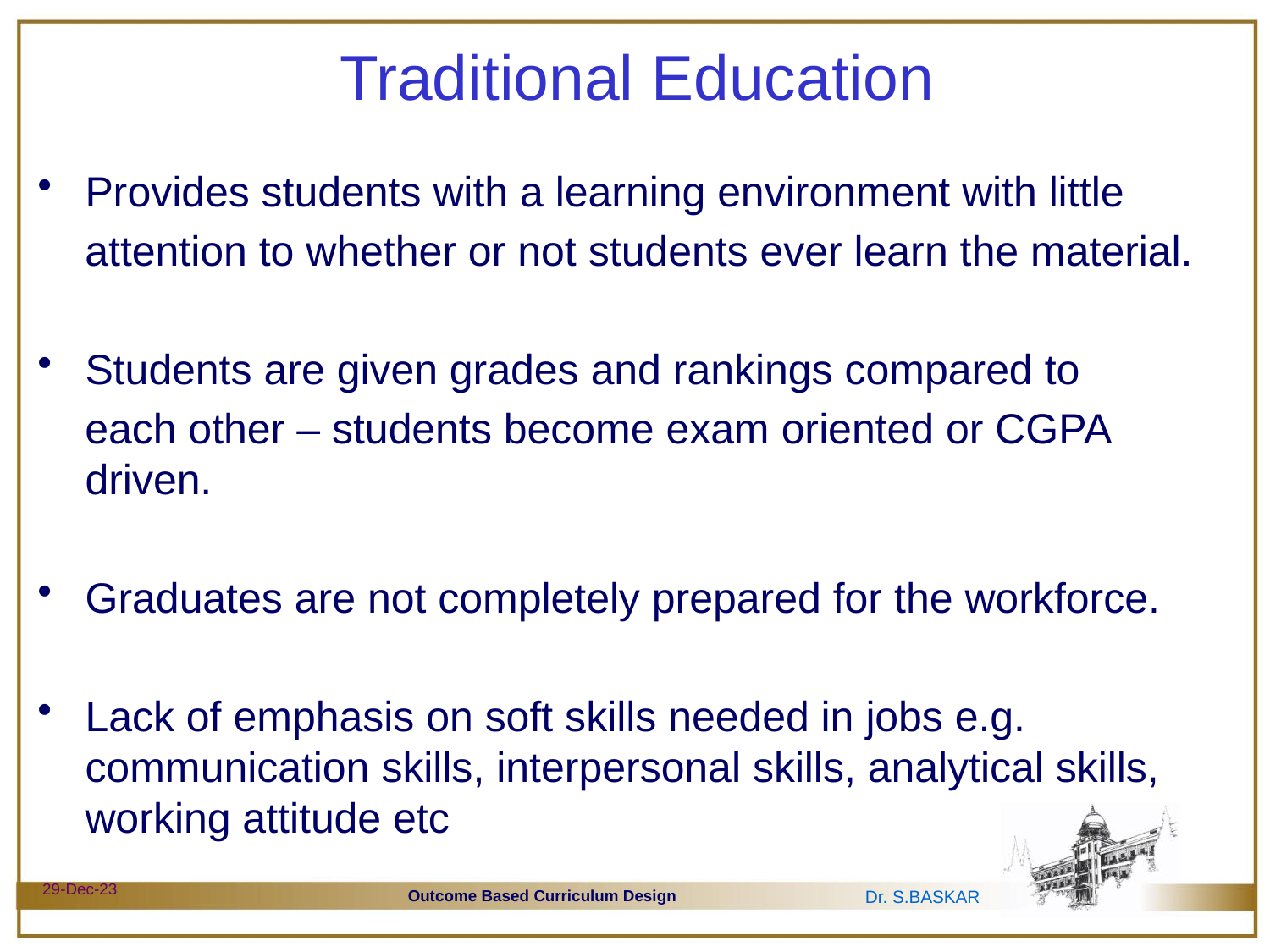

# Traditional Education

Provides students with a learning environment with little
    attention to whether or not students ever learn the material.

Students are given grades and rankings compared to
    each other – students become exam oriented or CGPA  driven.

Graduates are not completely prepared for the workforce.

Lack of emphasis on soft skills needed in jobs e.g. communication skills, interpersonal skills, analytical skills, working attitude etc
29-Dec-23